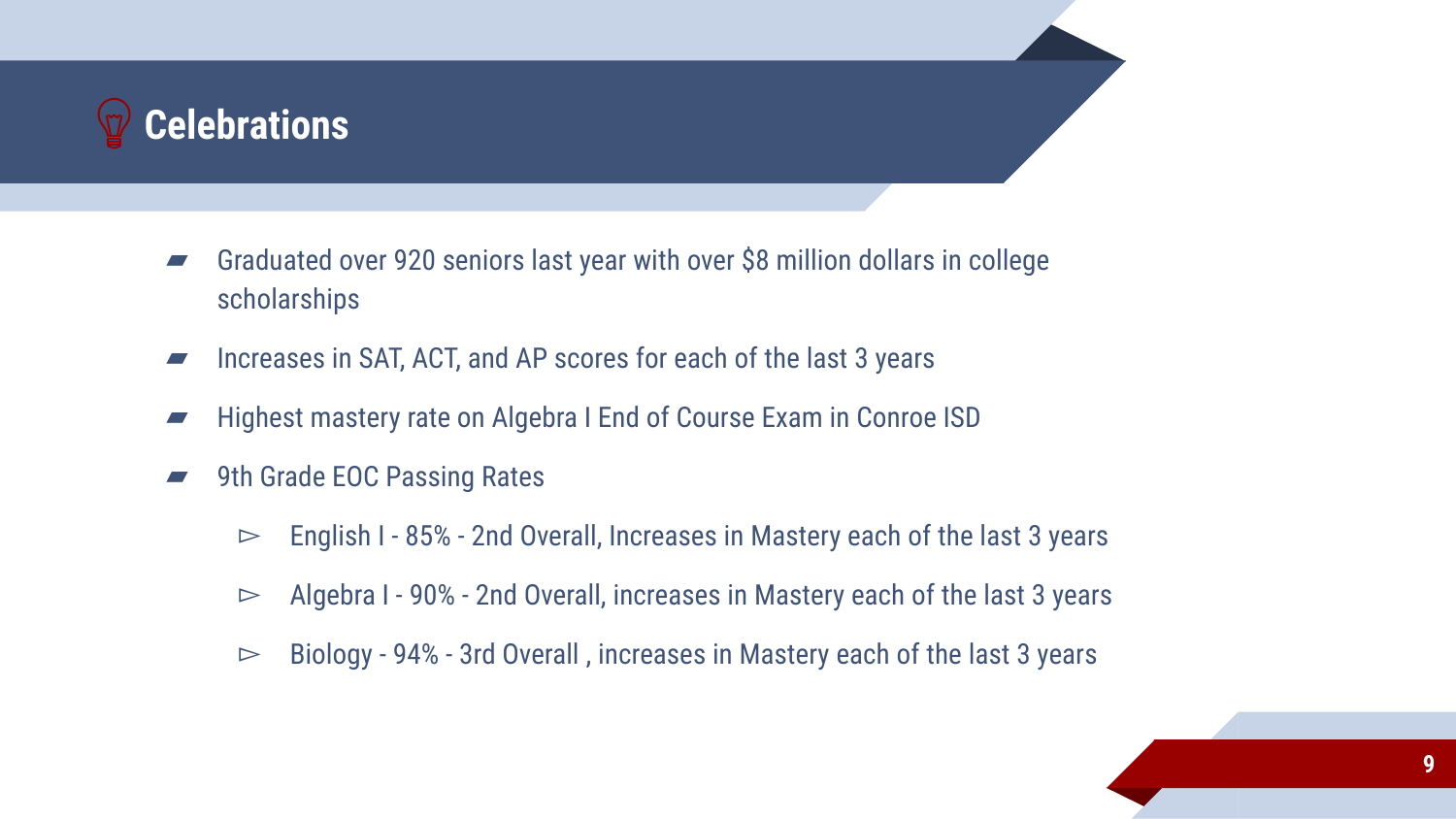

# Celebrations

Graduated over 920 seniors last year with over $8 million dollars in college scholarships
Increases in SAT, ACT, and AP scores for each of the last 3 years
Highest mastery rate on Algebra I End of Course Exam in Conroe ISD
9th Grade EOC Passing Rates
English I - 85% - 2nd Overall, Increases in Mastery each of the last 3 years
Algebra I - 90% - 2nd Overall, increases in Mastery each of the last 3 years
Biology - 94% - 3rd Overall , increases in Mastery each of the last 3 years

9